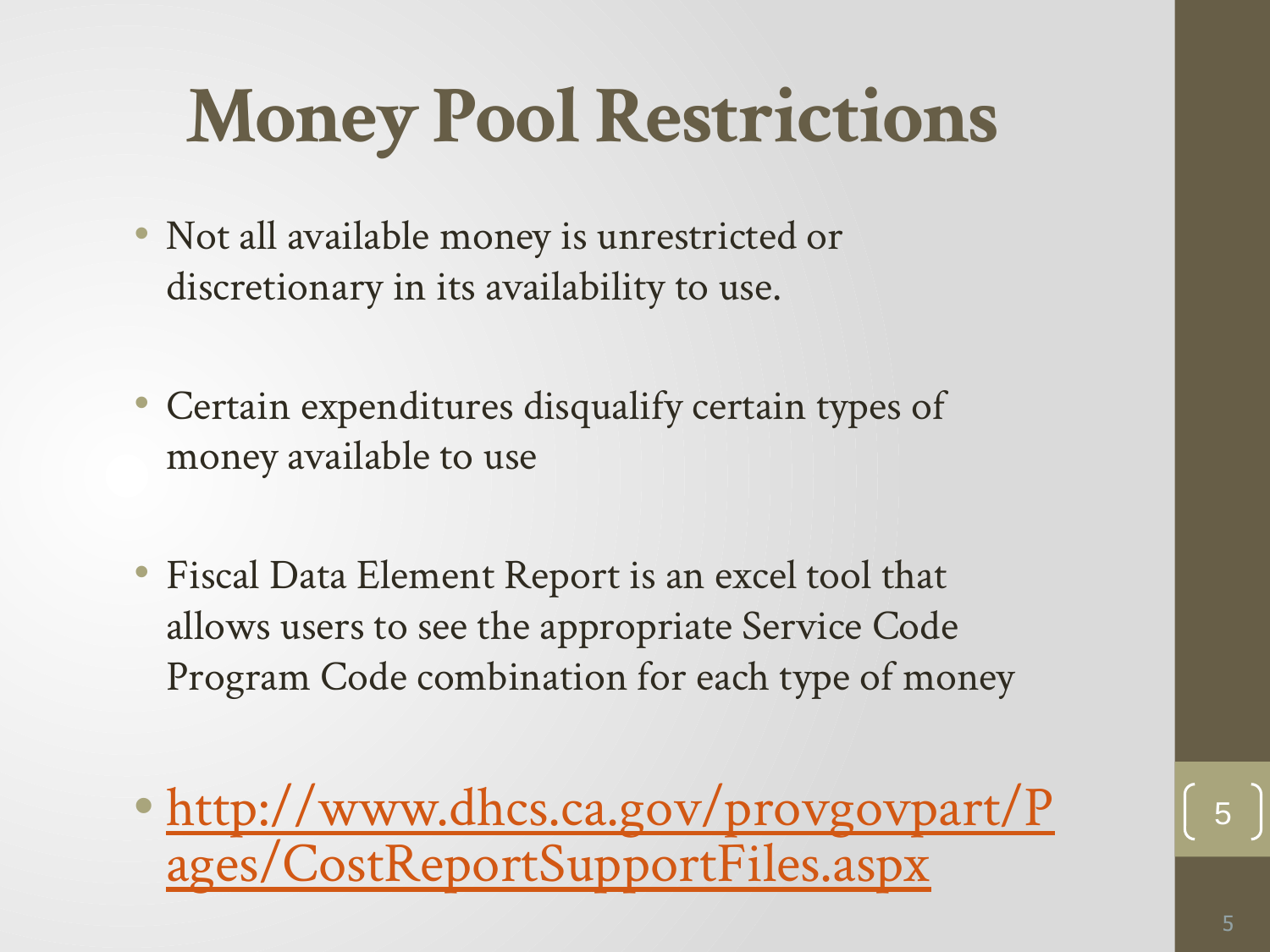

# Money Pool Restrictions
Not all available money is unrestricted or discretionary in its availability to use.

Certain expenditures disqualify certain types of money available to use

Fiscal Data Element Report is an excel tool that allows users to see the appropriate Service Code Program Code combination for each type of money

http://www.dhcs.ca.gov/provgovpart/Pages/CostReportSupportFiles.aspx

5
5